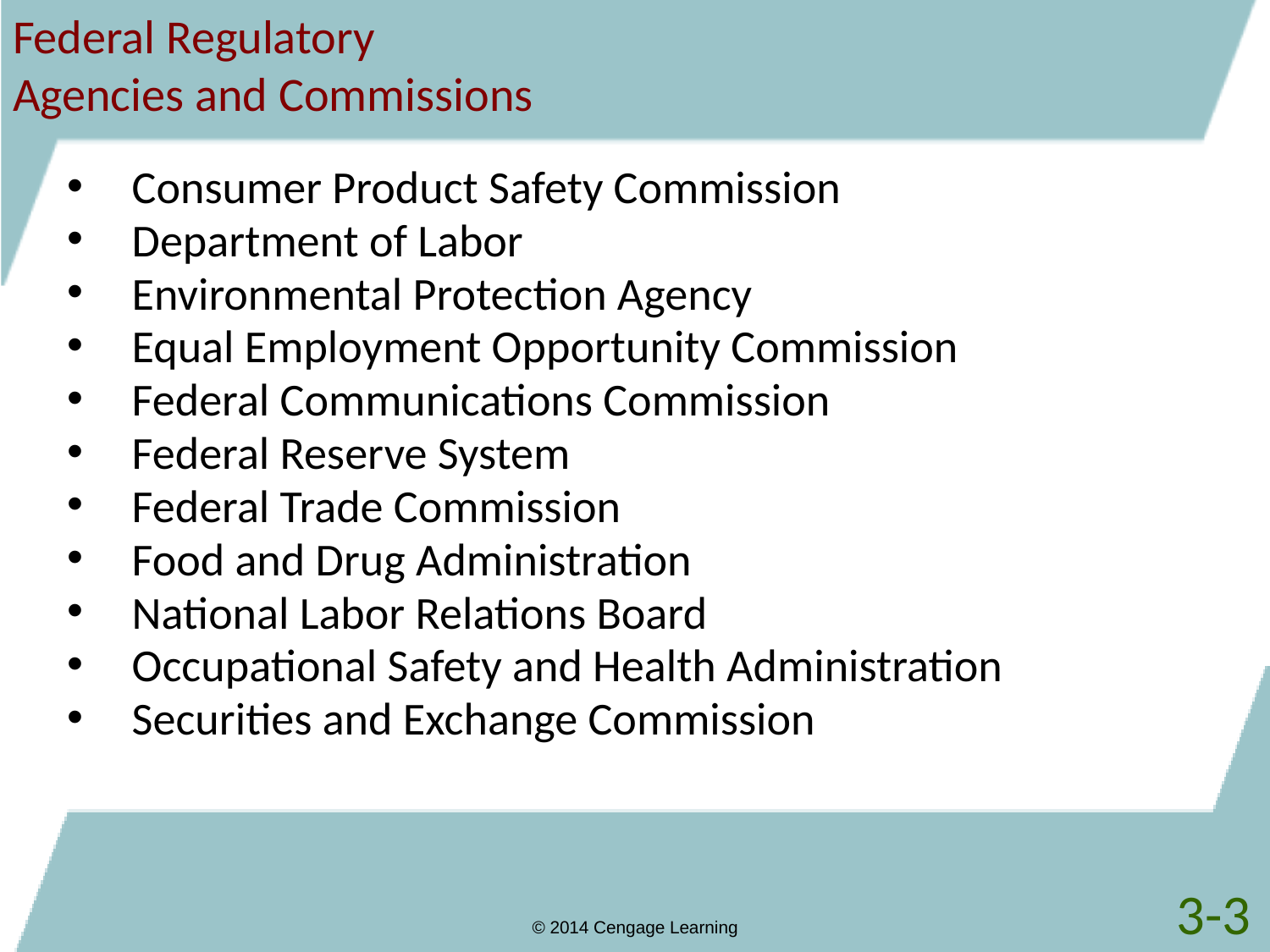

# Federal Regulatory Agencies and Commissions
Consumer Product Safety Commission
Department of Labor
Environmental Protection Agency
Equal Employment Opportunity Commission
Federal Communications Commission
Federal Reserve System
Federal Trade Commission
Food and Drug Administration
National Labor Relations Board
Occupational Safety and Health Administration
Securities and Exchange Commission
3-3
© 2014 Cengage Learning